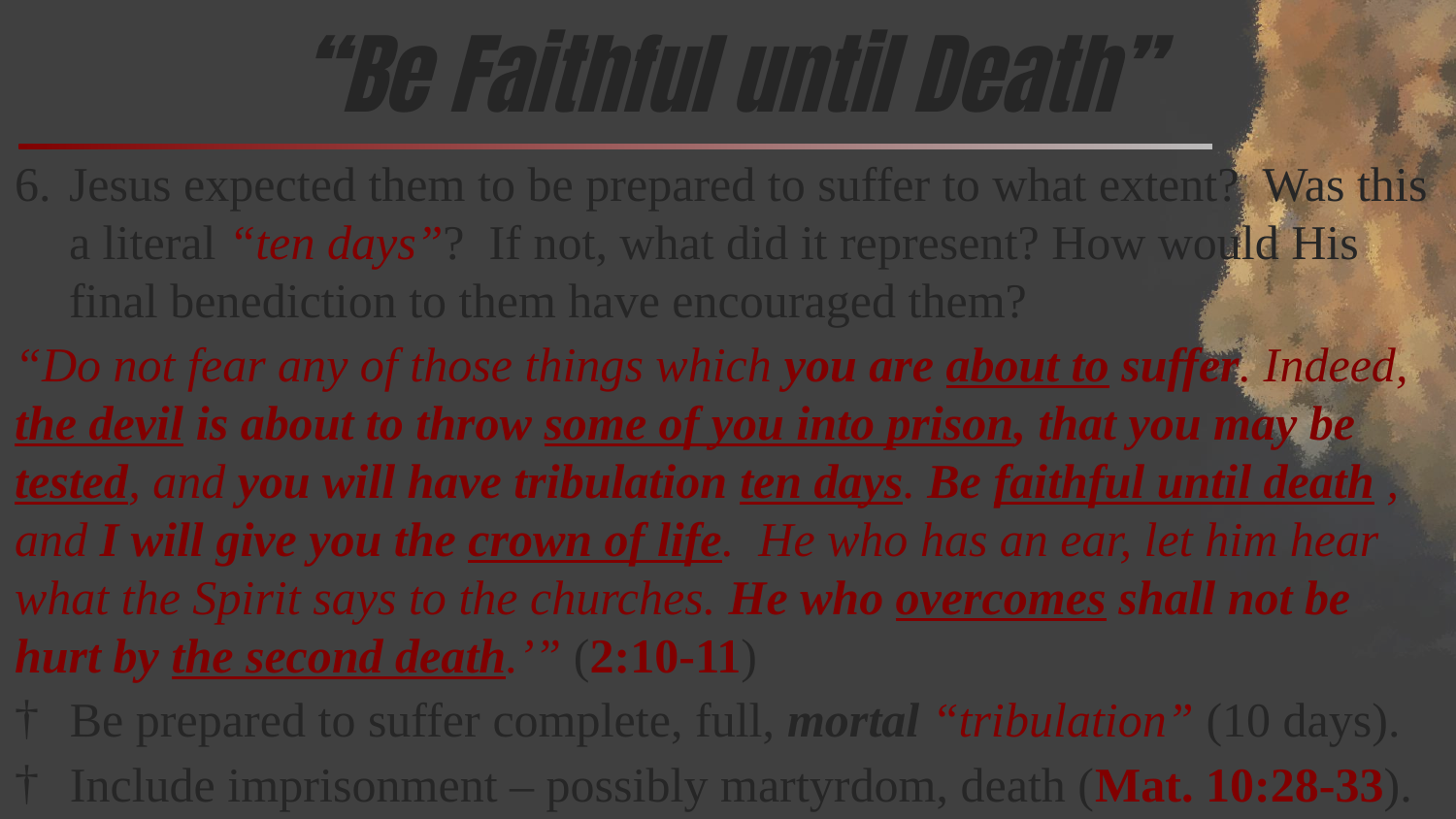

# “Be Faithful until Death”
Jesus expected them to be prepared to suffer to what extent?  Was this a literal “ten days”?  If not, what did it represent? How would His final benediction to them have encouraged them?
“Do not fear any of those things which you are about to suffer. Indeed, the devil is about to throw some of you into prison, that you may be tested, and you will have tribulation ten days. Be faithful until death , and I will give you the crown of life.  He who has an ear, let him hear what the Spirit says to the churches. He who overcomes shall not be hurt by the second death.’” (2:10-11)
Be prepared to suffer complete, full, mortal “tribulation” (10 days).
Include imprisonment – possibly martyrdom, death (Mat. 10:28-33).